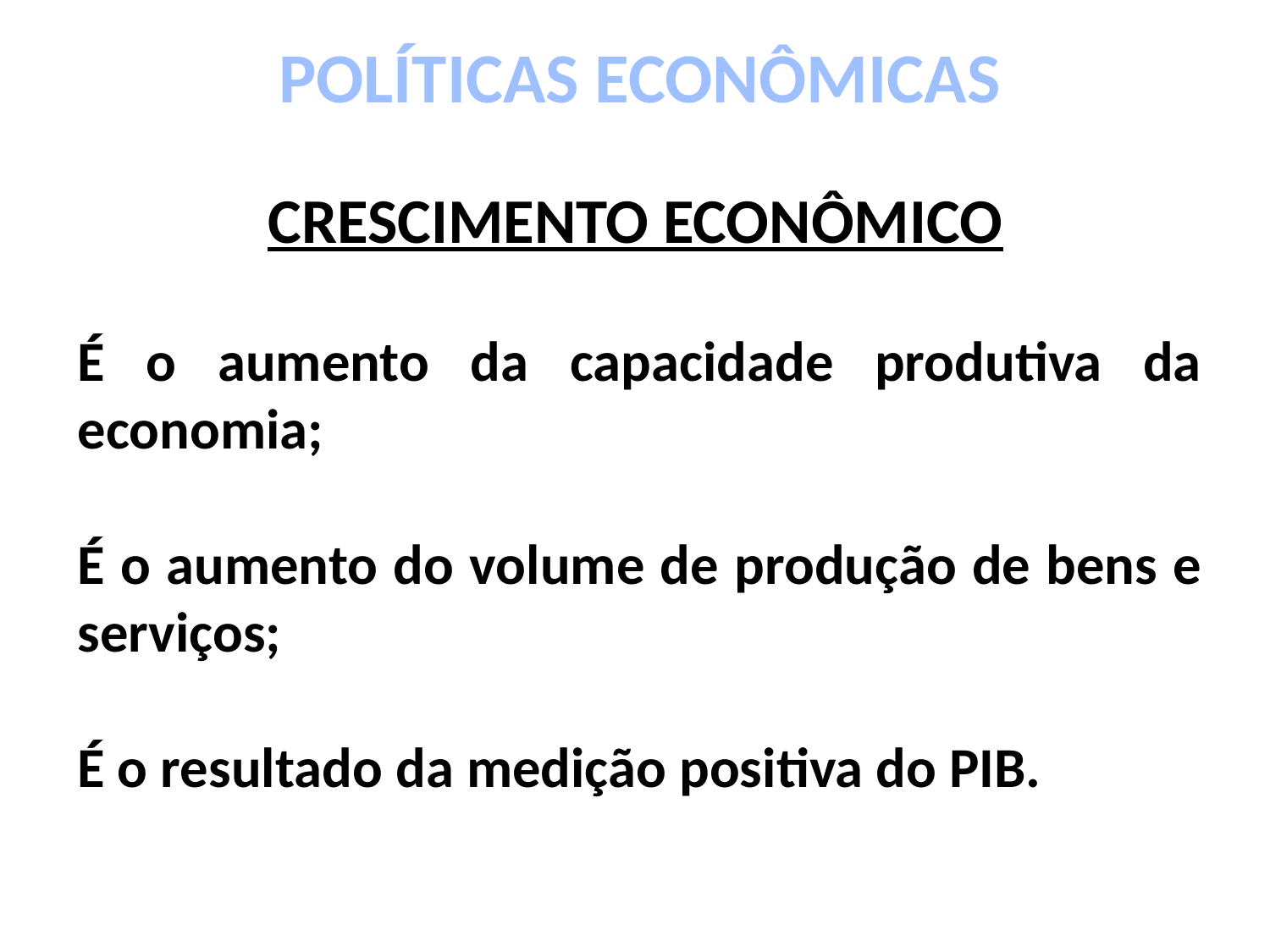

POLÍTICAS ECONÔMICAS
            CRESCIMENTO ECONÔMICO

É o aumento da capacidade produtiva da economia;

É o aumento do volume de produção de bens e serviços;

É o resultado da medição positiva do PIB.